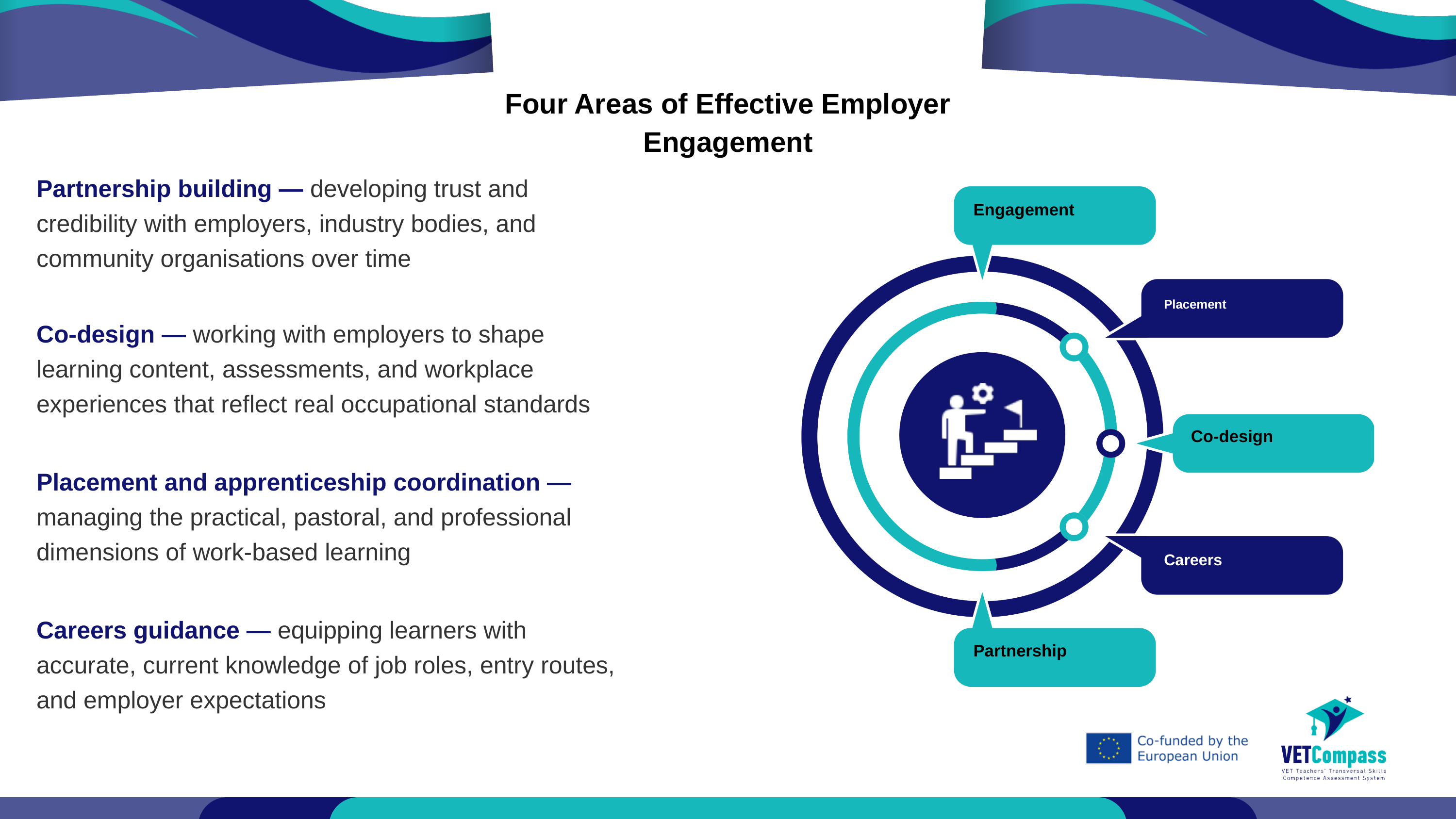

Four Areas of Effective Employer Engagement
Partnership building — developing trust and credibility with employers, industry bodies, and community organisations over time

Co-design — working with employers to shape learning content, assessments, and workplace experiences that reflect real occupational standards

Placement and apprenticeship coordination — managing the practical, pastoral, and professional dimensions of work-based learning

Careers guidance — equipping learners with accurate, current knowledge of job roles, entry routes, and employer expectations

Engagement

Placement

Co-design
Careers
Partnership